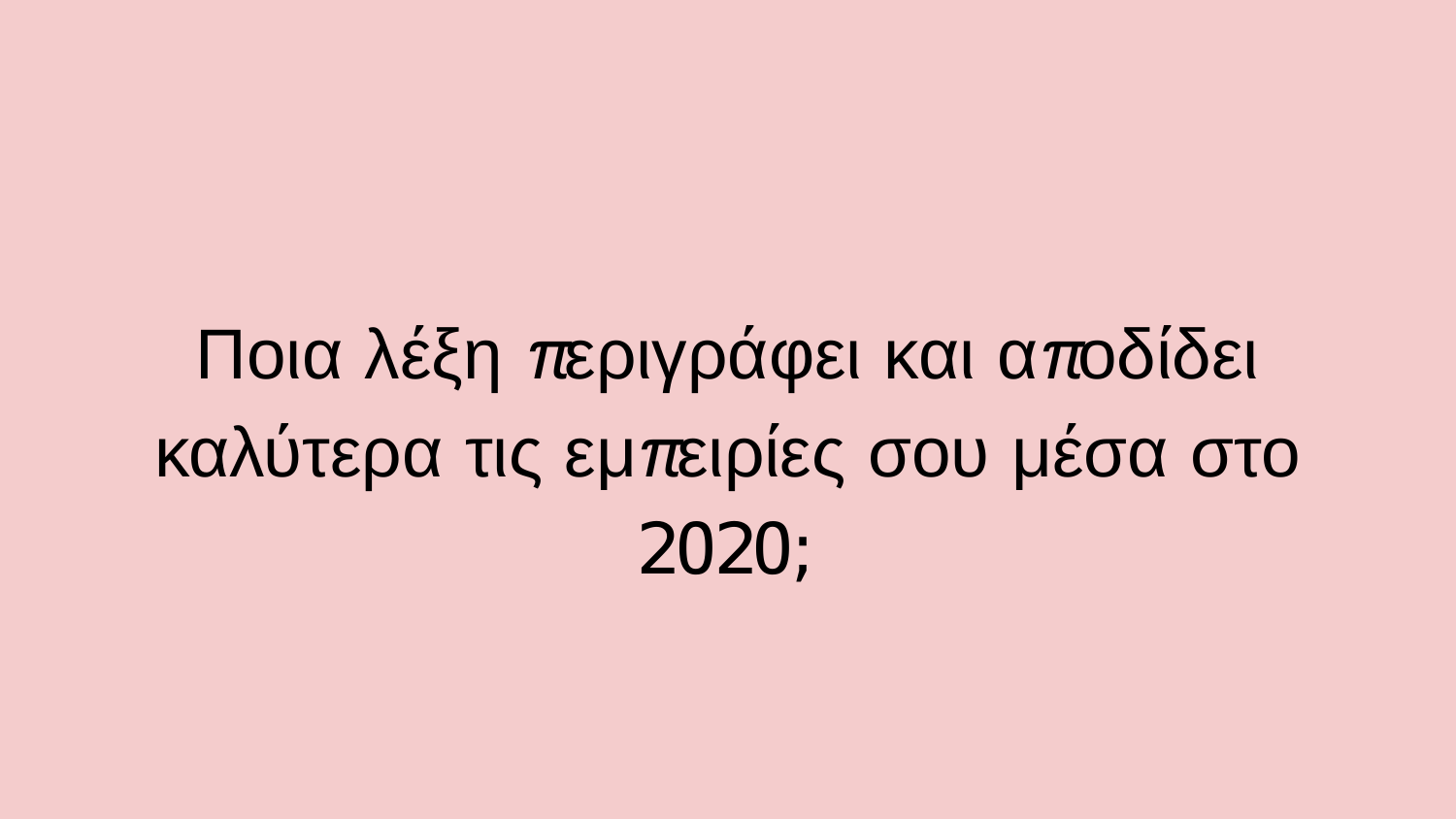

#
Ποια λέξη περιγράφει και αποδίδει καλύτερα τις εμπειρίες σου μέσα στο 2020;